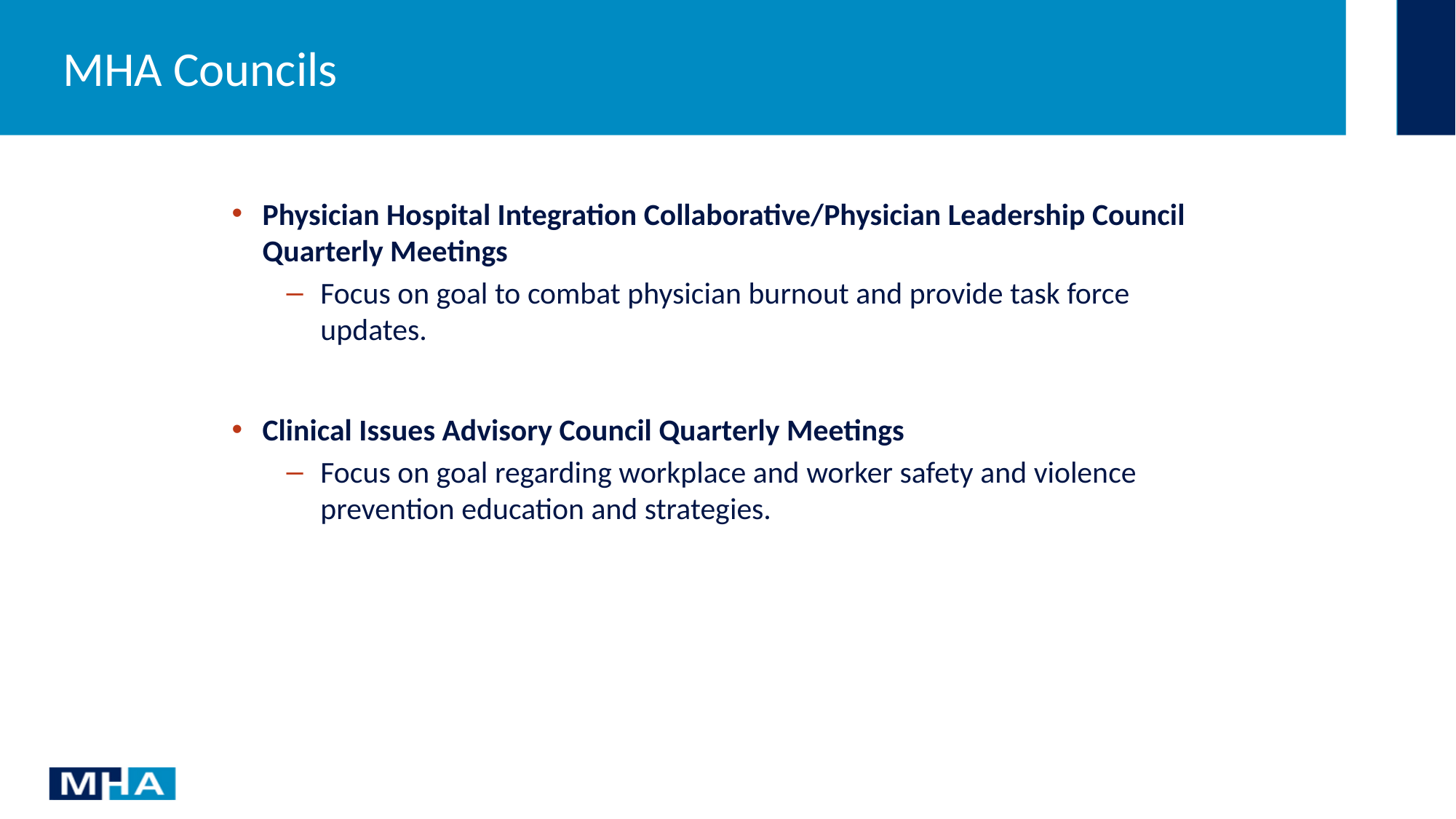

# MHA Councils

Physician Hospital Integration Collaborative/Physician Leadership Council  Quarterly Meetings
Focus on goal to combat physician burnout and provide task force updates.

Clinical Issues Advisory Council Quarterly Meetings
Focus on goal regarding workplace and worker safety and violence prevention education and strategies.